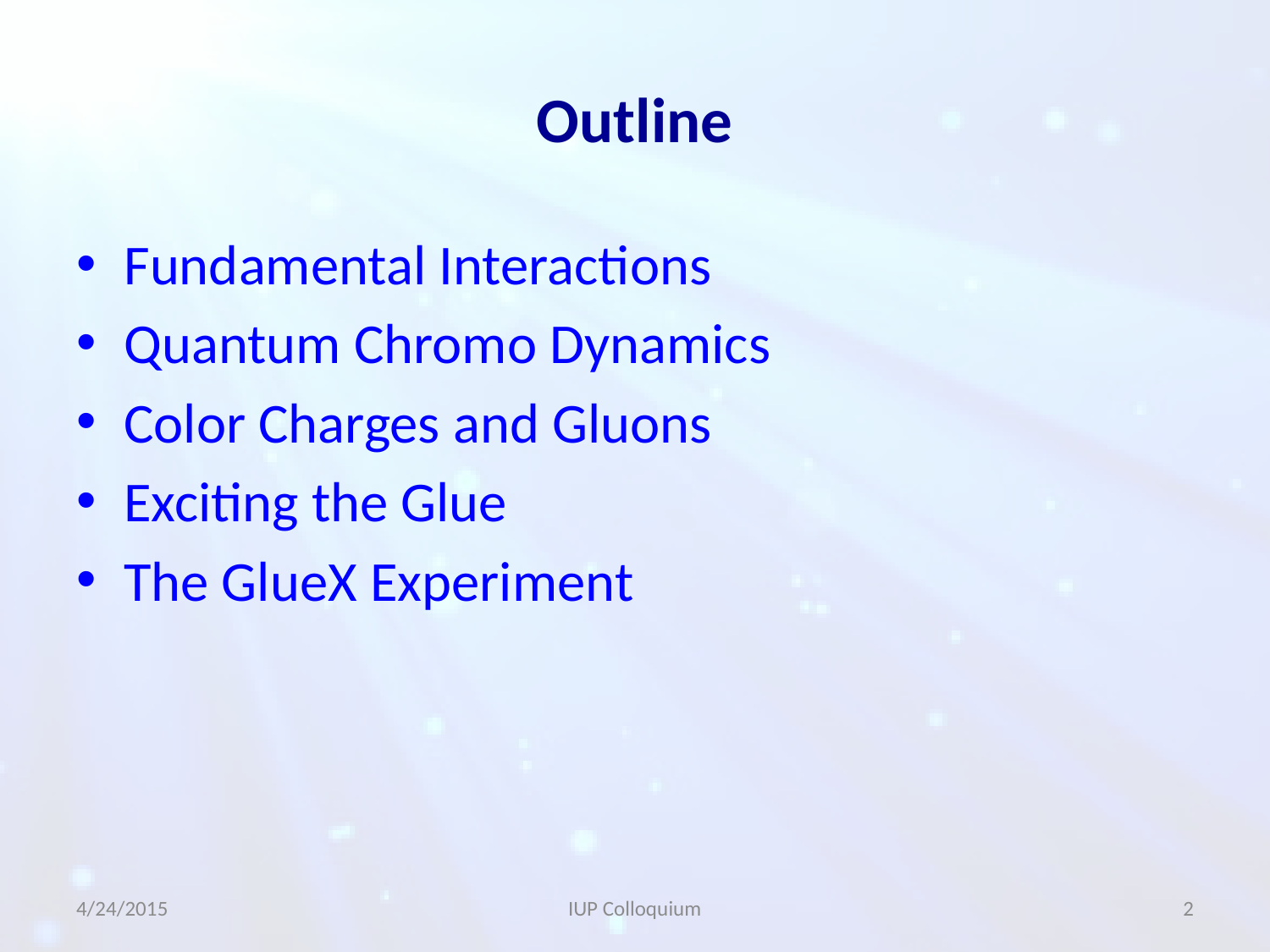

# Outline

Fundamental Interactions
Quantum Chromo Dynamics
Color Charges and Gluons
Exciting the Glue
The GlueX Experiment

4/24/2015
IUP Colloquium
2